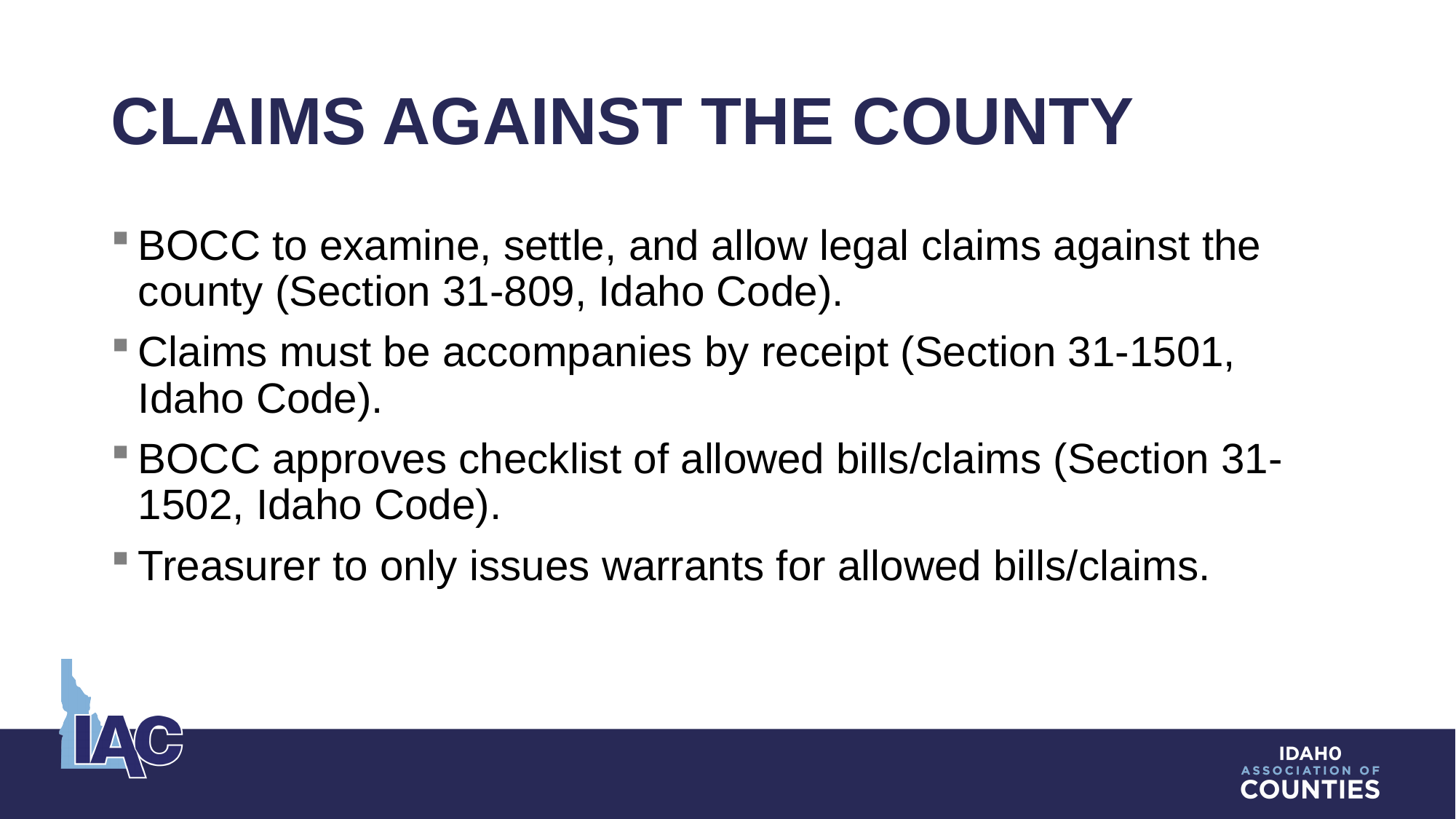

# Claims Against the County
BOCC to examine, settle, and allow legal claims against the county (Section 31-809, Idaho Code).
Claims must be accompanies by receipt (Section 31-1501, Idaho Code).
BOCC approves checklist of allowed bills/claims (Section 31-1502, Idaho Code).
Treasurer to only issues warrants for allowed bills/claims.